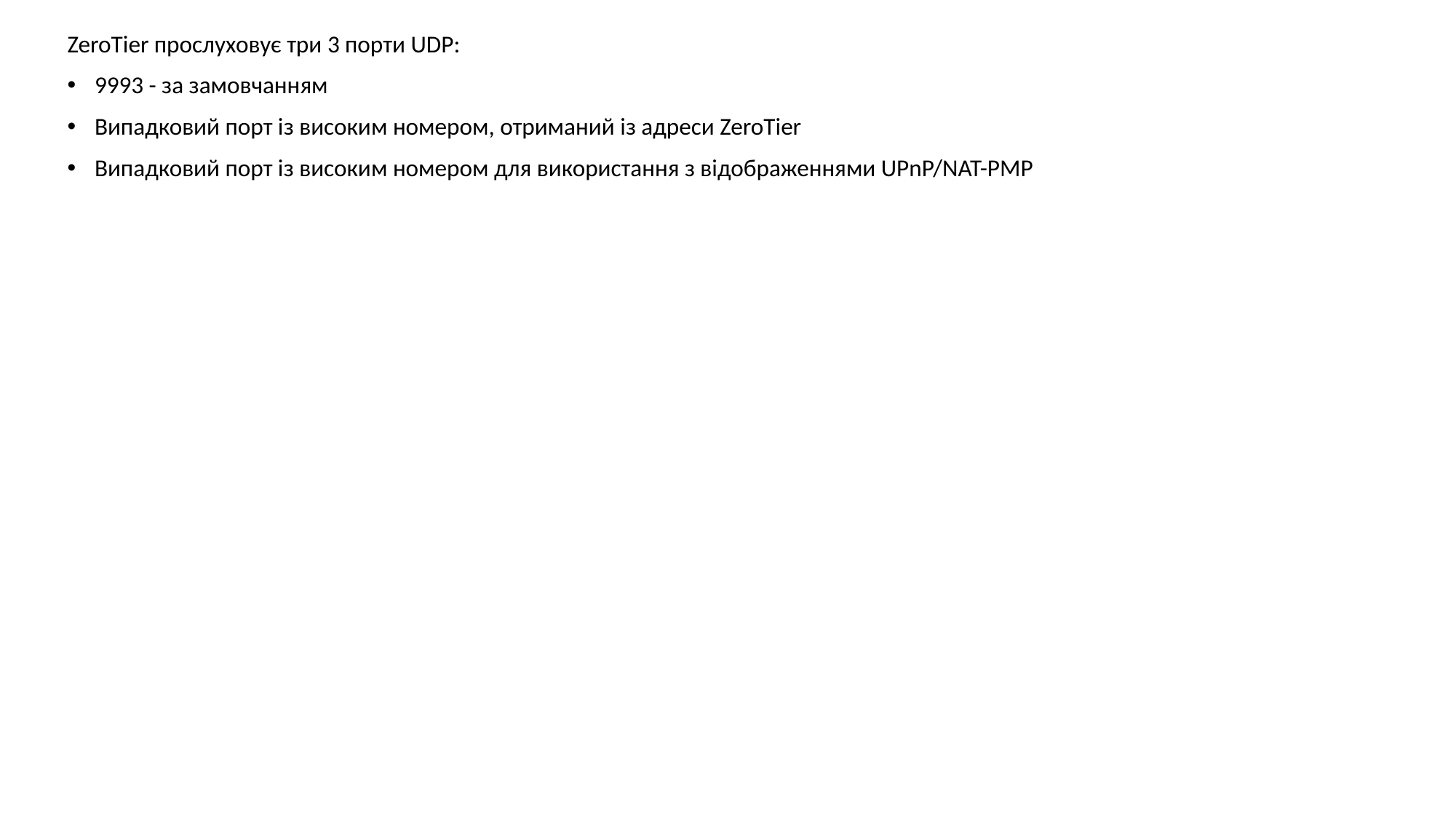

ZeroTier прослуховує три 3 порти UDP:
9993 - за замовчанням
Випадковий порт із високим номером, отриманий із адреси ZeroTier
Випадковий порт із високим номером для використання з відображеннями UPnP/NAT-PMP